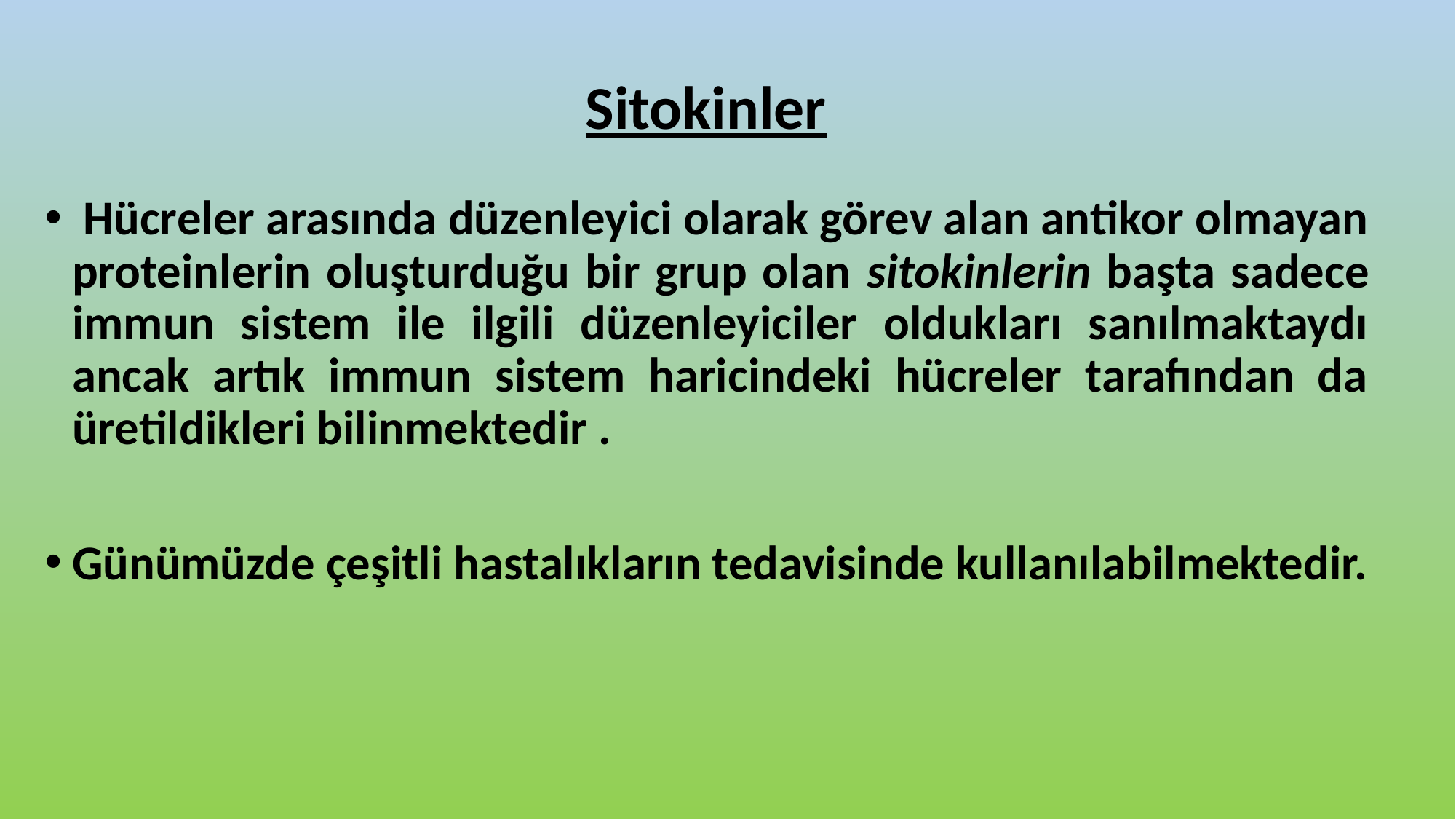

# Sitokinler

 Hücreler arasında düzenleyici olarak görev alan antikor olmayan proteinlerin oluşturduğu bir grup olan sitokinlerin başta sadece immun sistem ile ilgili düzenleyiciler oldukları sanılmaktaydı ancak artık immun sistem haricindeki hücreler tarafından da üretildikleri bilinmektedir .

Günümüzde çeşitli hastalıkların tedavisinde kullanılabilmektedir.